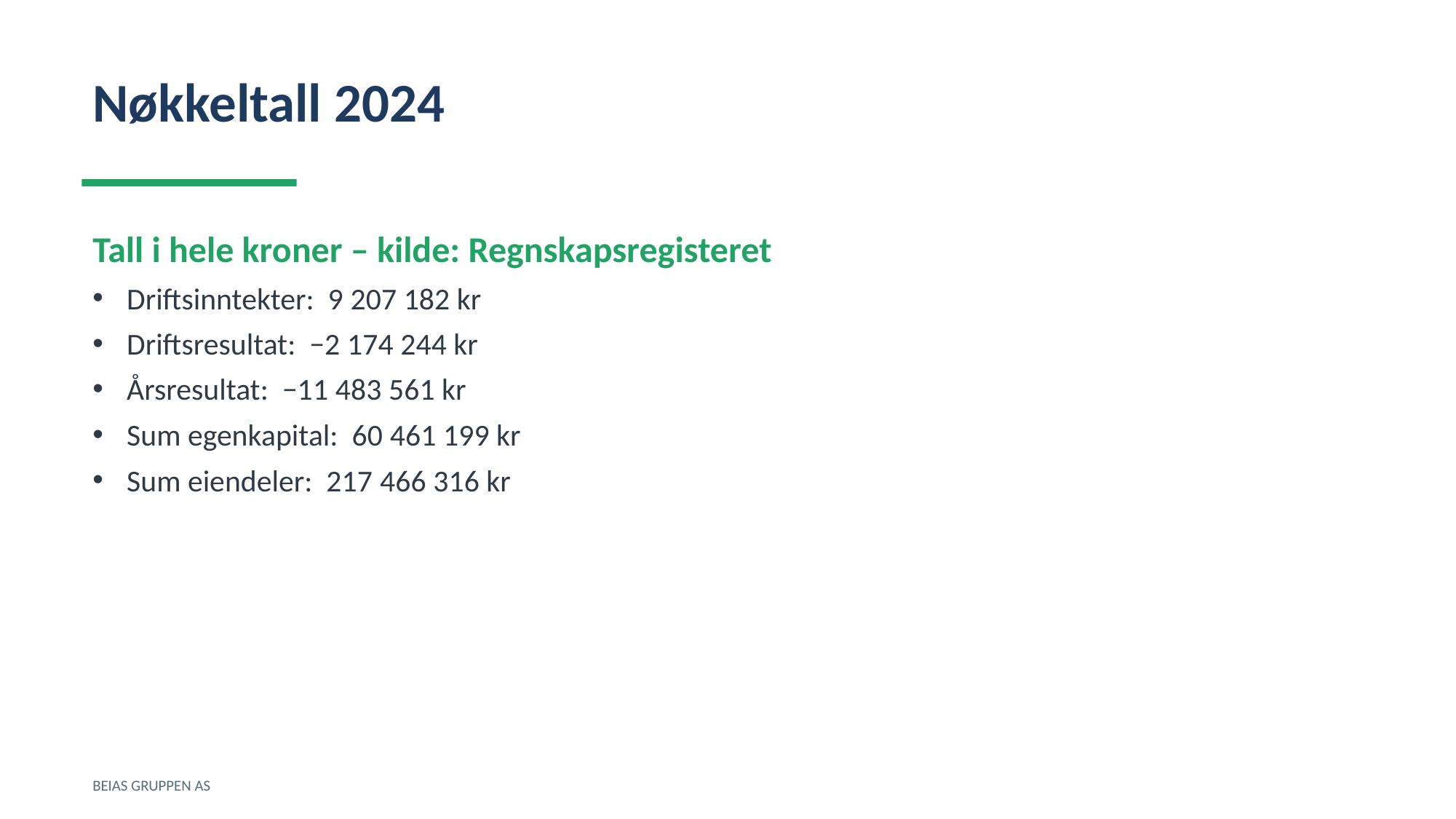

Nøkkeltall 2024

Tall i hele kroner – kilde: Regnskapsregisteret
Driftsinntekter:  9 207 182 kr
Driftsresultat:  −2 174 244 kr
Årsresultat:  −11 483 561 kr
Sum egenkapital:  60 461 199 kr
Sum eiendeler:  217 466 316 kr
BEIAS GRUPPEN AS